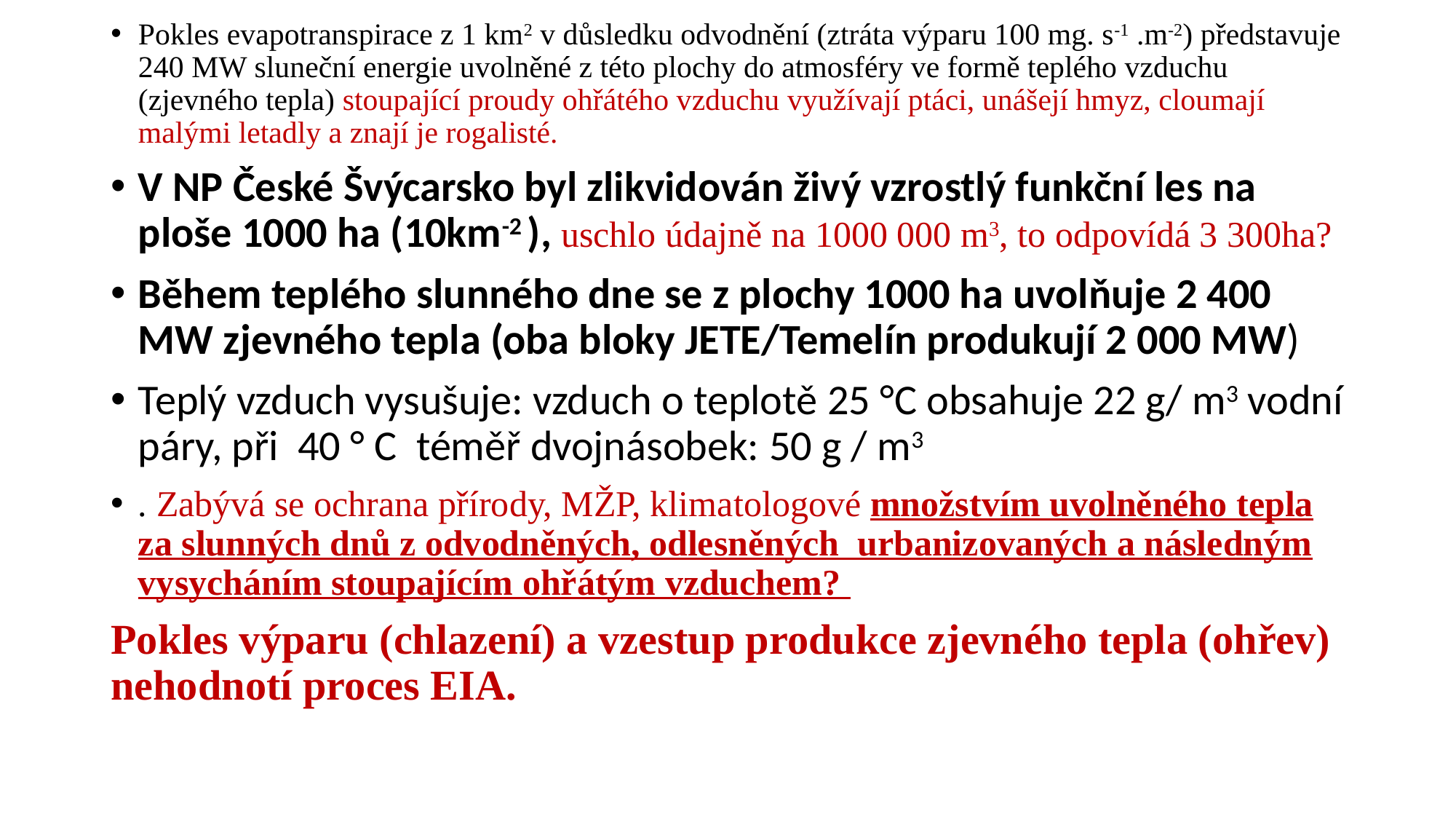

Pokles evapotranspirace z 1 km2 v důsledku odvodnění (ztráta výparu 100 mg. s-1 .m-2) představuje 240 MW sluneční energie uvolněné z této plochy do atmosféry ve formě teplého vzduchu (zjevného tepla) stoupající proudy ohřátého vzduchu využívají ptáci, unášejí hmyz, cloumají malými letadly a znají je rogalisté.
V NP České Švýcarsko byl zlikvidován živý vzrostlý funkční les na ploše 1000 ha (10km-2 ), uschlo údajně na 1000 000 m3, to odpovídá 3 300ha?
Během teplého slunného dne se z plochy 1000 ha uvolňuje 2 400 MW zjevného tepla (oba bloky JETE/Temelín produkují 2 000 MW)
Teplý vzduch vysušuje: vzduch o teplotě 25 °C obsahuje 22 g/ m3 vodní páry, při  40 ° C  téměř dvojnásobek: 50 g / m3
. Zabývá se ochrana přírody, MŽP, klimatologové množstvím uvolněného tepla za slunných dnů z odvodněných, odlesněných  urbanizovaných a následným vysycháním stoupajícím ohřátým vzduchem?
Pokles výparu (chlazení) a vzestup produkce zjevného tepla (ohřev) nehodnotí proces EIA.